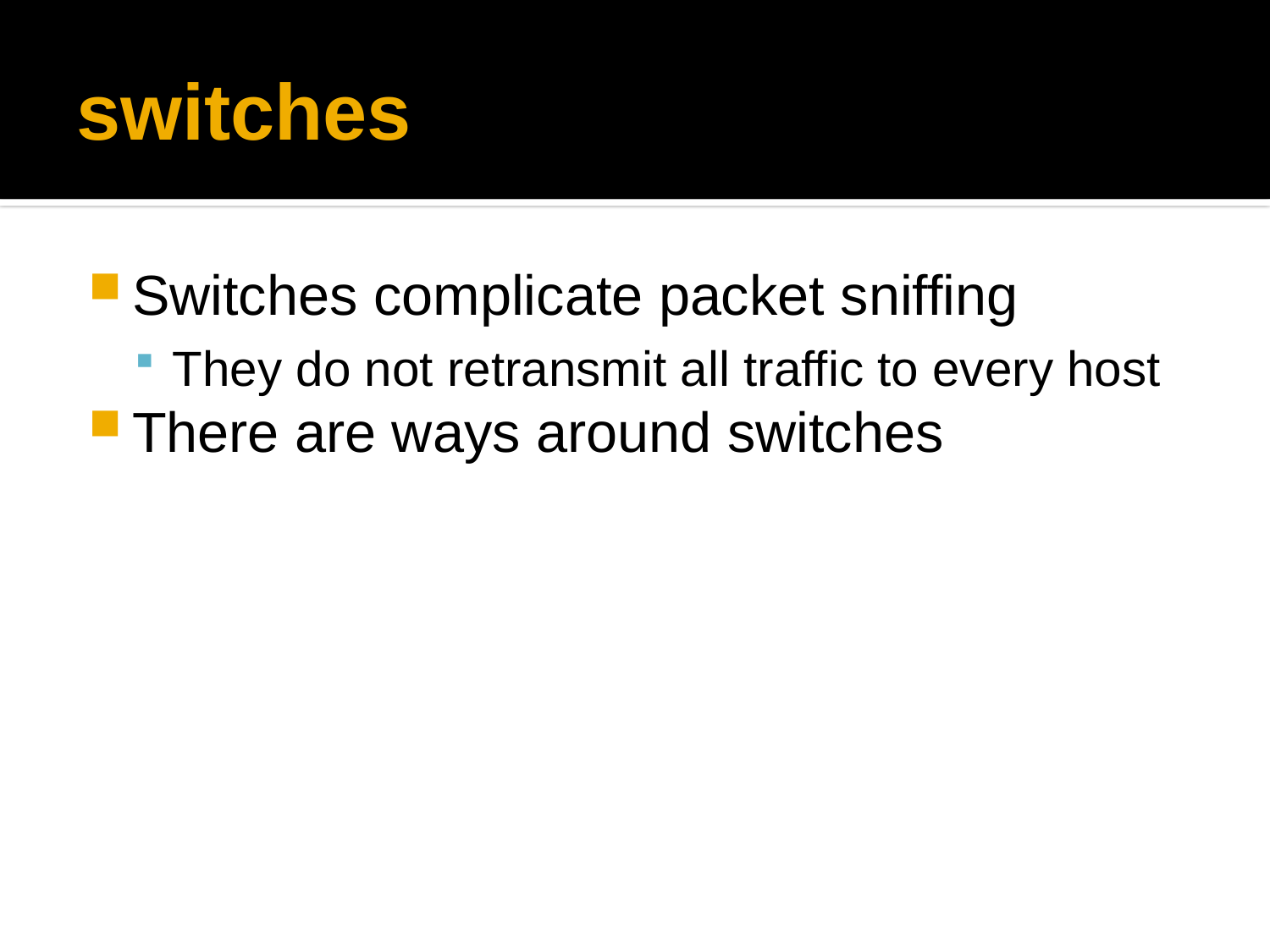

# switches
Switches complicate packet sniffing
They do not retransmit all traffic to every host
There are ways around switches